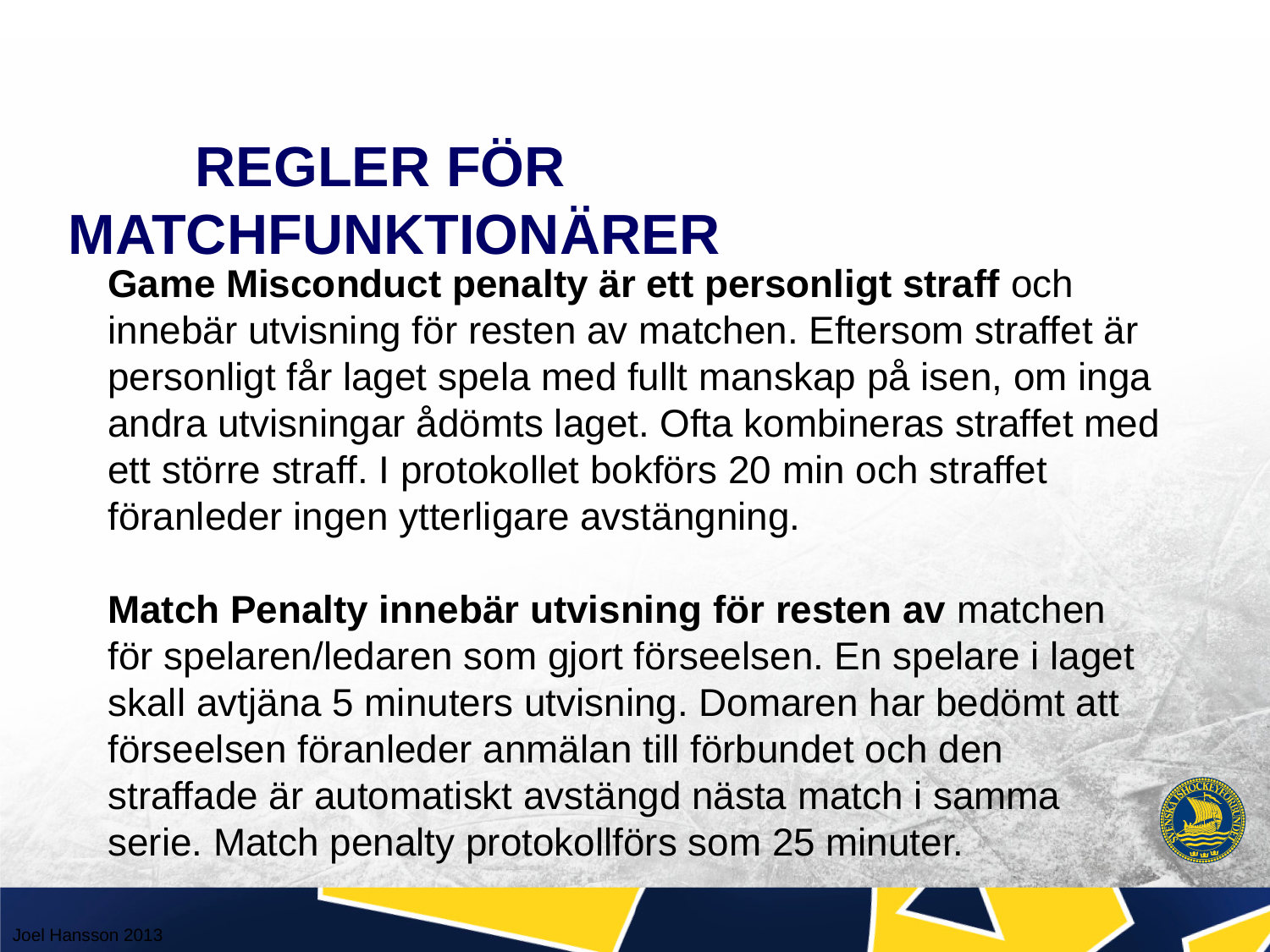

# REGLER FÖR MATCHFUNKTIONÄRER
Game Misconduct penalty är ett personligt straff och innebär utvisning för resten av matchen. Eftersom straffet är personligt får laget spela med fullt manskap på isen, om inga andra utvisningar ådömts laget. Ofta kombineras straffet med ett större straff. I protokollet bokförs 20 min och straffet föranleder ingen ytterligare avstängning.
Match Penalty innebär utvisning för resten av matchen för spelaren/ledaren som gjort förseelsen. En spelare i laget skall avtjäna 5 minuters utvisning. Domaren har bedömt att förseelsen föranleder anmälan till förbundet och den straffade är automatiskt avstängd nästa match i samma serie. Match penalty protokollförs som 25 minuter.
Joel Hansson 2013